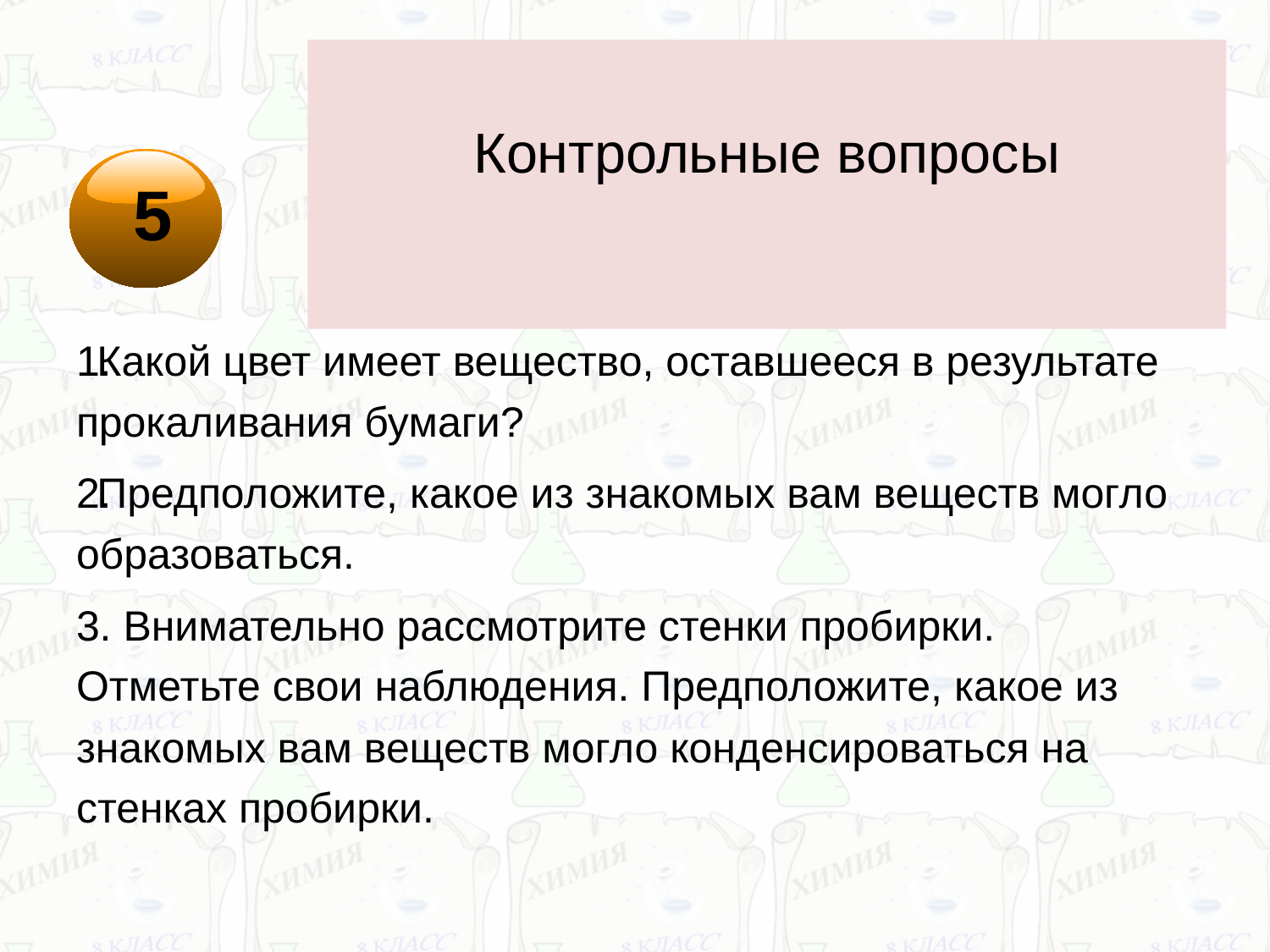

# Контрольные вопросы

5
 Какой цвет имеет вещество, оставшееся в результате прокаливания бумаги?
 Предположите, какое из знакомых вам веществ могло образоваться.
3. Внимательно рассмотрите стенки пробирки.
Отметьте свои наблюдения. Предположите, какое из знакомых вам веществ могло конденсироваться на стенках пробирки.